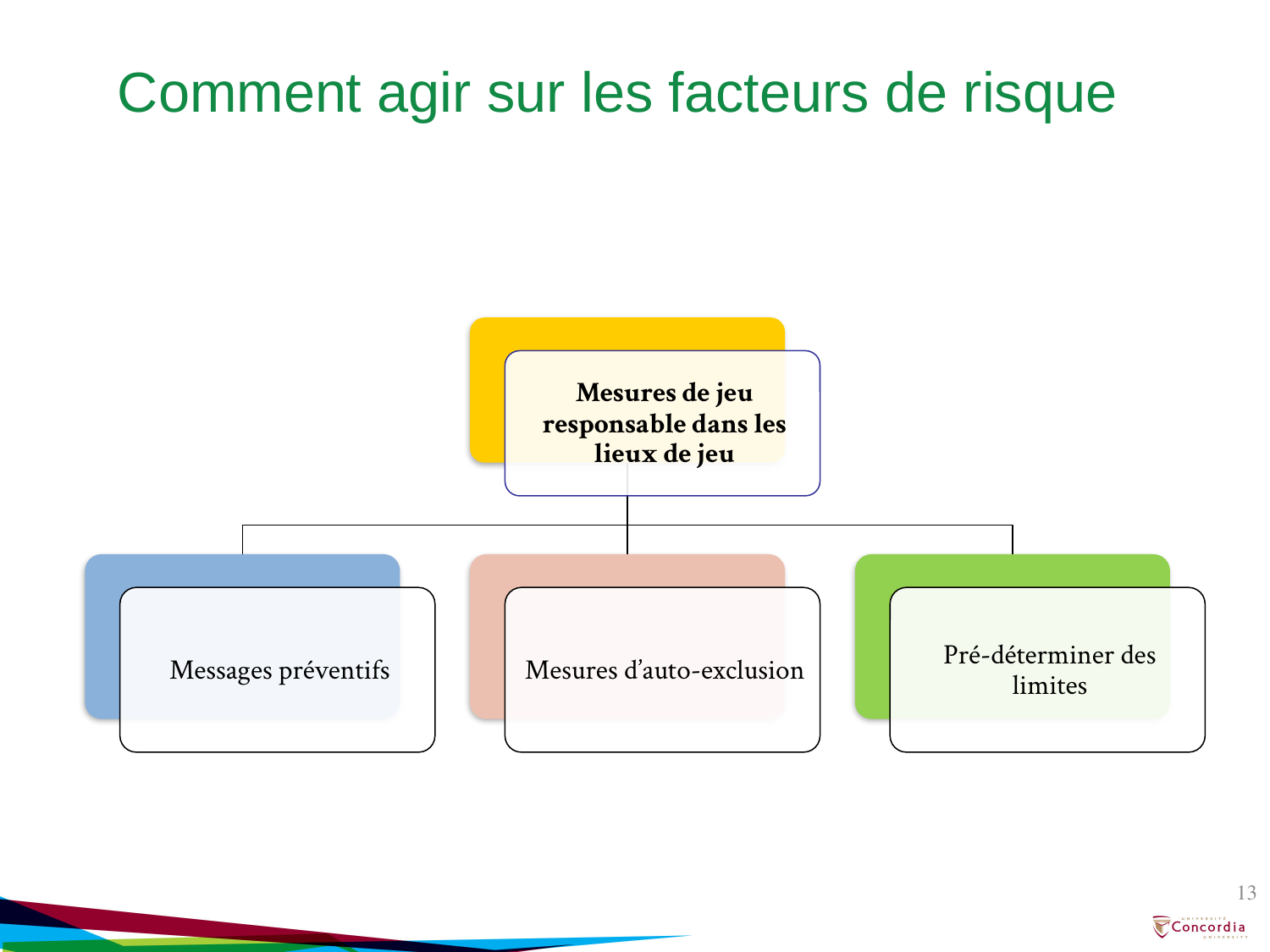

Comment agir sur les facteurs de risque
Mesures de jeu responsable dans les lieux de jeu
Messages préventifs
Mesures d’auto-exclusion
Pré-déterminer des limites
13